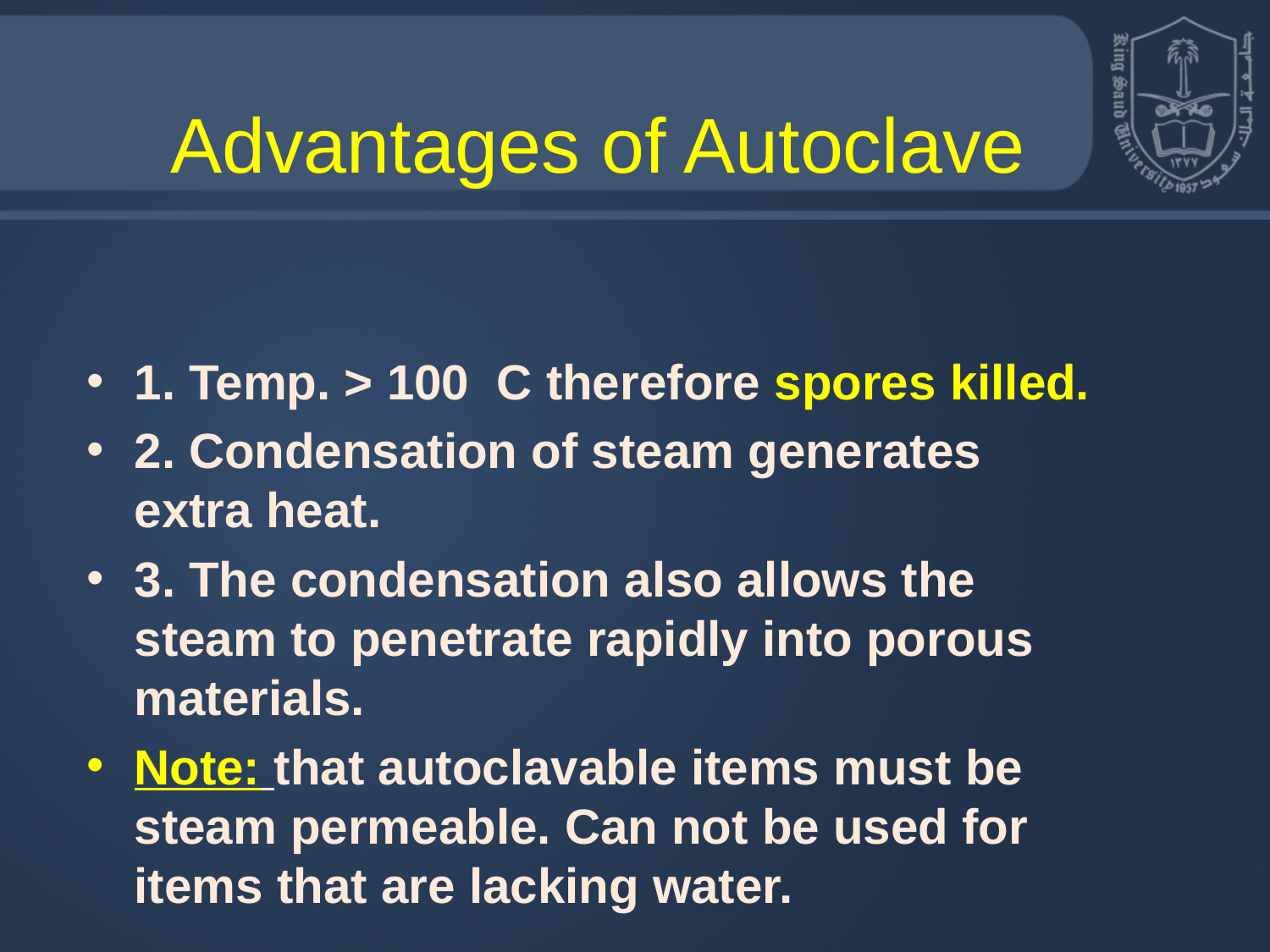

# Advantages of Autoclave

1. Temp. > 100  C therefore spores killed.
2. Condensation of steam generates extra heat.
3. The condensation also allows the steam to penetrate rapidly into porous materials.
Note: that autoclavable items must be steam permeable. Can not be used for items that are lacking water.